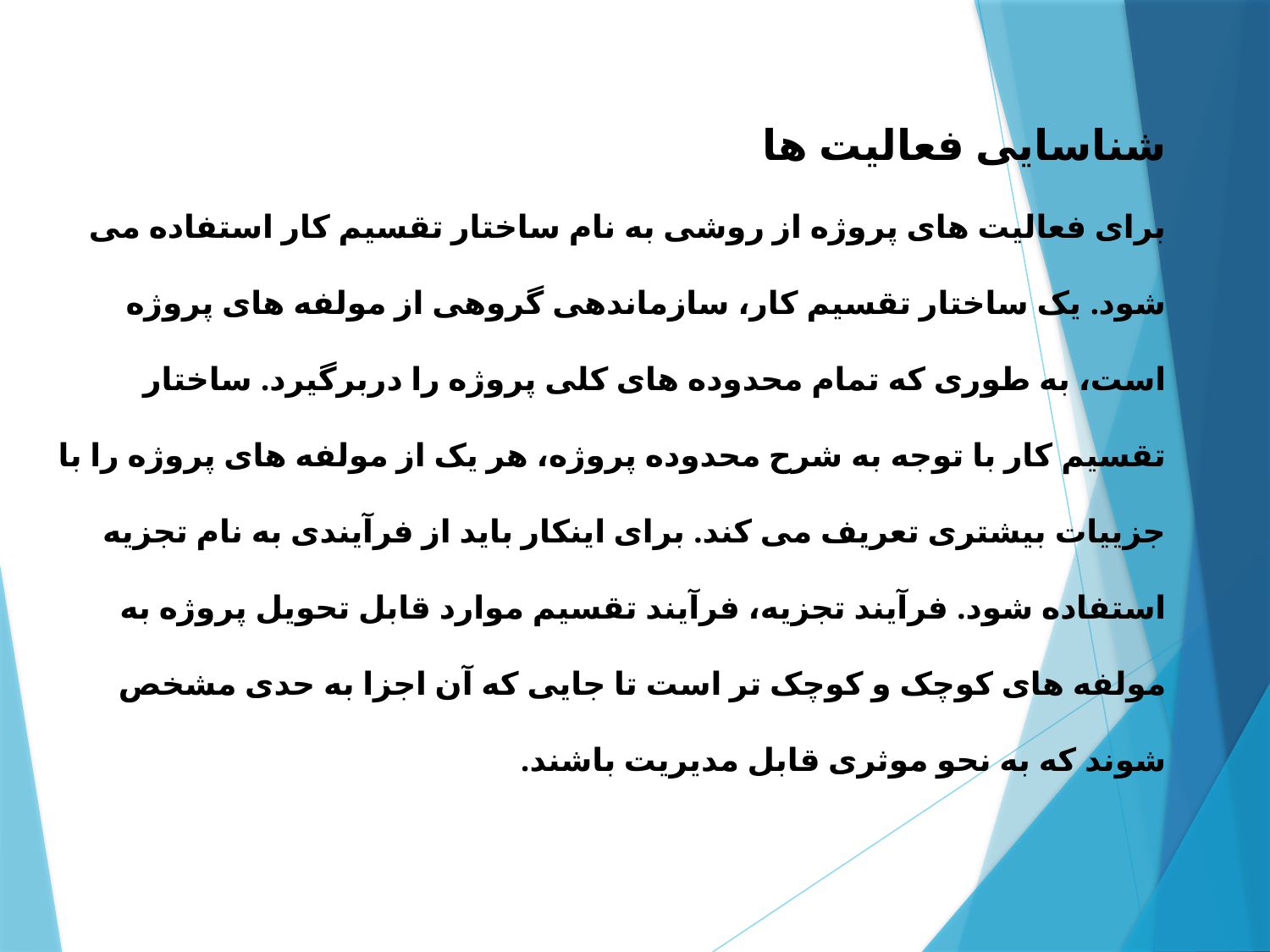

شناسایی فعالیت ها
برای فعالیت های پروژه از روشی به نام ساختار تقسیم کار استفاده می شود. یک ساختار تقسیم کار، سازماندهی گروهی از مولفه های پروژه است، به طوری که تمام محدوده های کلی پروژه را دربرگیرد. ساختار تقسیم کار با توجه به شرح محدوده پروژه، هر یک از مولفه های پروژه را با جزییات بیشتری تعریف می کند. برای اینکار باید از فرآیندی به نام تجزیه استفاده شود. فرآیند تجزیه، فرآیند تقسیم موارد قابل تحویل پروژه به مولفه های کوچک و کوچک تر است تا جایی که آن اجزا به حدی مشخص شوند که به نحو موثری قابل مدیریت باشند.